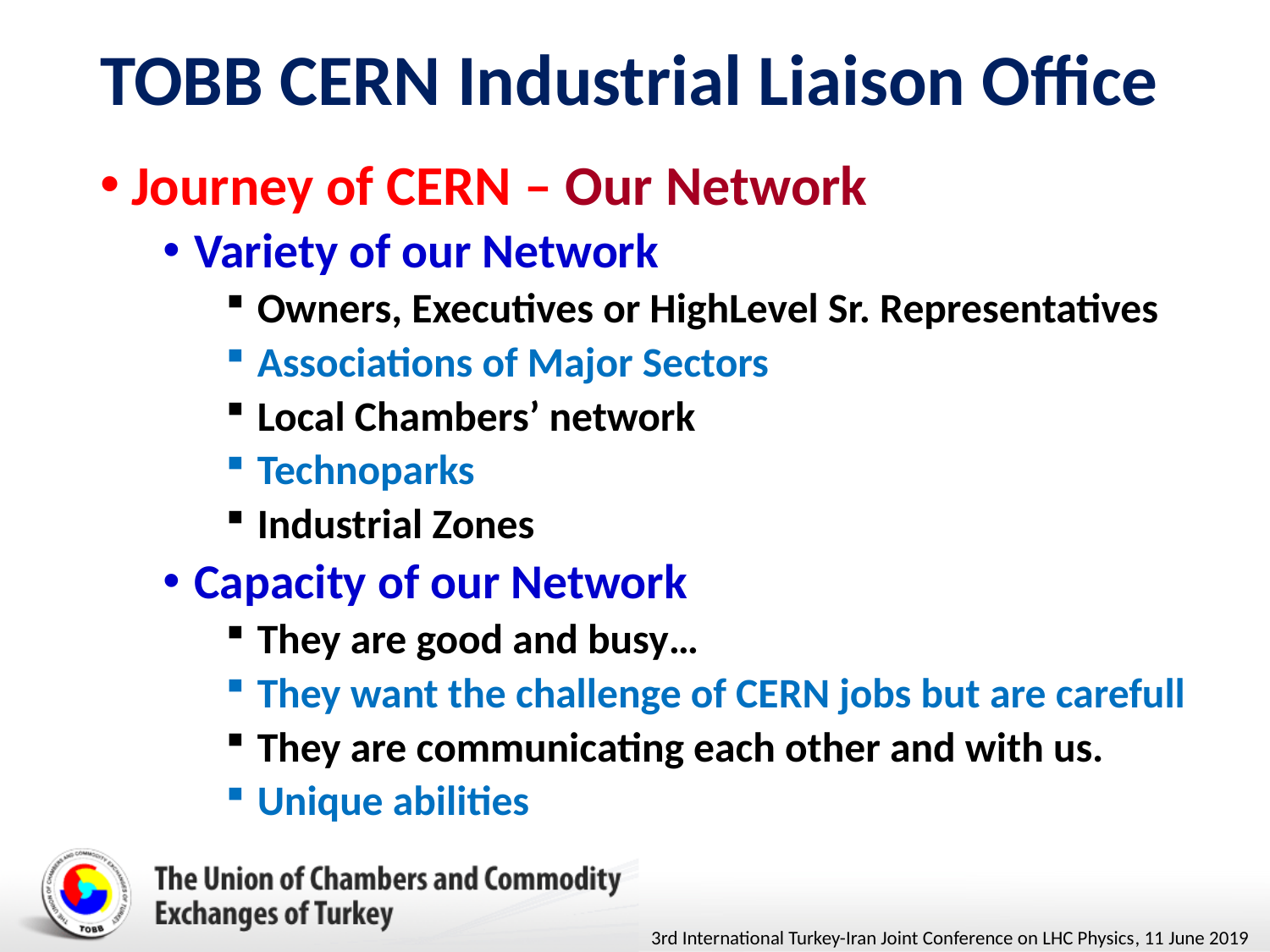

# TOBB CERN Industrial Liaison Office
Journey of CERN – Our Network
Variety of our Network
Owners, Executives or HighLevel Sr. Representatives
Associations of Major Sectors
Local Chambers’ network
Technoparks
Industrial Zones
Capacity of our Network
They are good and busy…
They want the challenge of CERN jobs but are carefull
They are communicating each other and with us.
Unique abilities